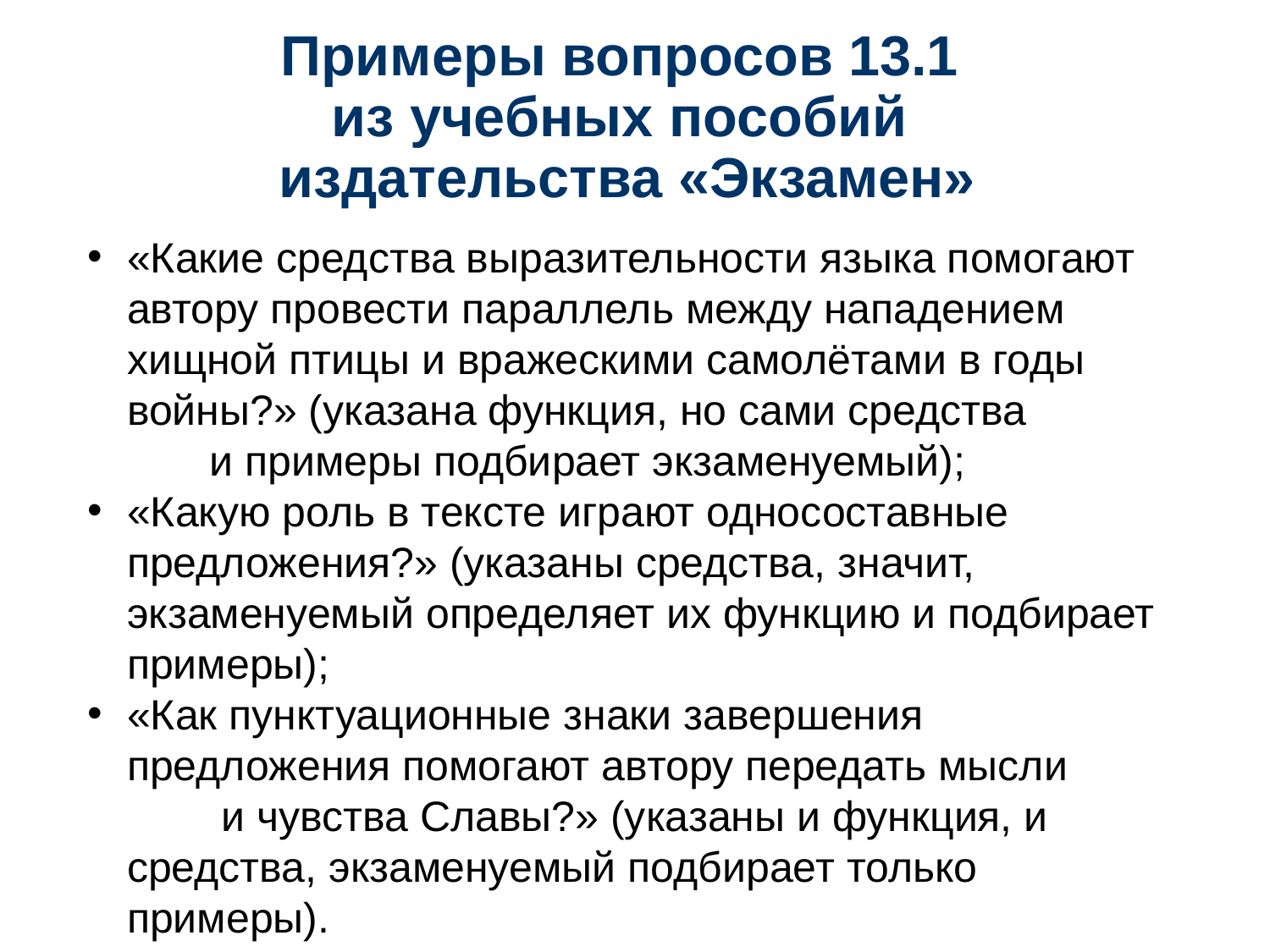

# Примеры вопросов 13.1 из учебных пособий издательства «Экзамен»
«Какие средства выразительности языка помогают автору провести параллель между нападением хищной птицы и вражескими самолётами в годы войны?» (указана функция, но сами средства                   и примеры подбирает экзаменуемый);
«Какую роль в тексте играют односоставные предложения?» (указаны средства, значит, экзаменуемый определяет их функцию и подбирает примеры);
«Как пунктуационные знаки завершения предложения помогают автору передать мысли                 и чувства Славы?» (указаны и функция, и средства, экзаменуемый подбирает только примеры).